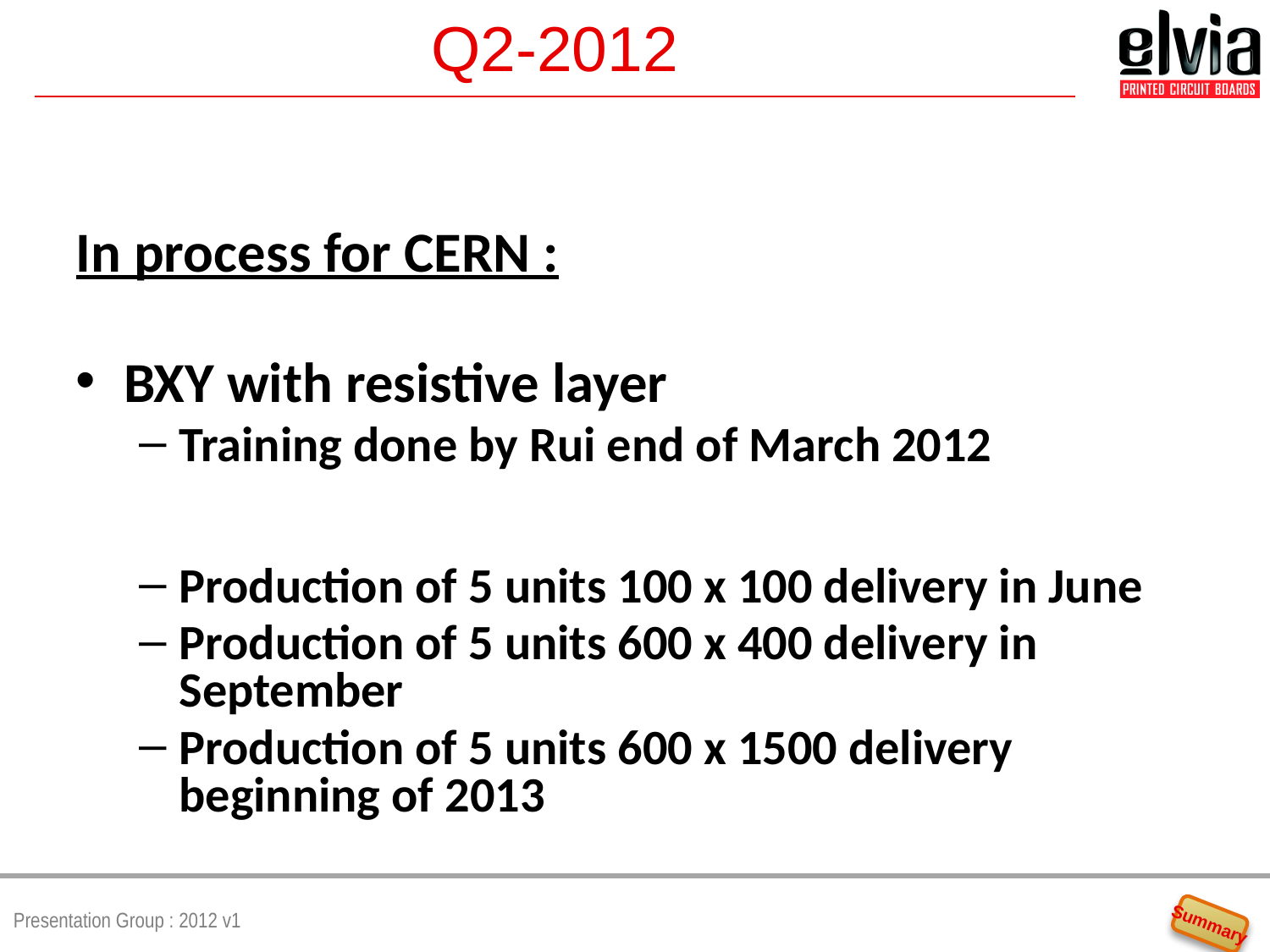

# Q2-2012
In process for CERN :

BXY with resistive layer
Training done by Rui end of March 2012

Production of 5 units 100 x 100 delivery in June
Production of 5 units 600 x 400 delivery in September
Production of 5 units 600 x 1500 delivery beginning of 2013